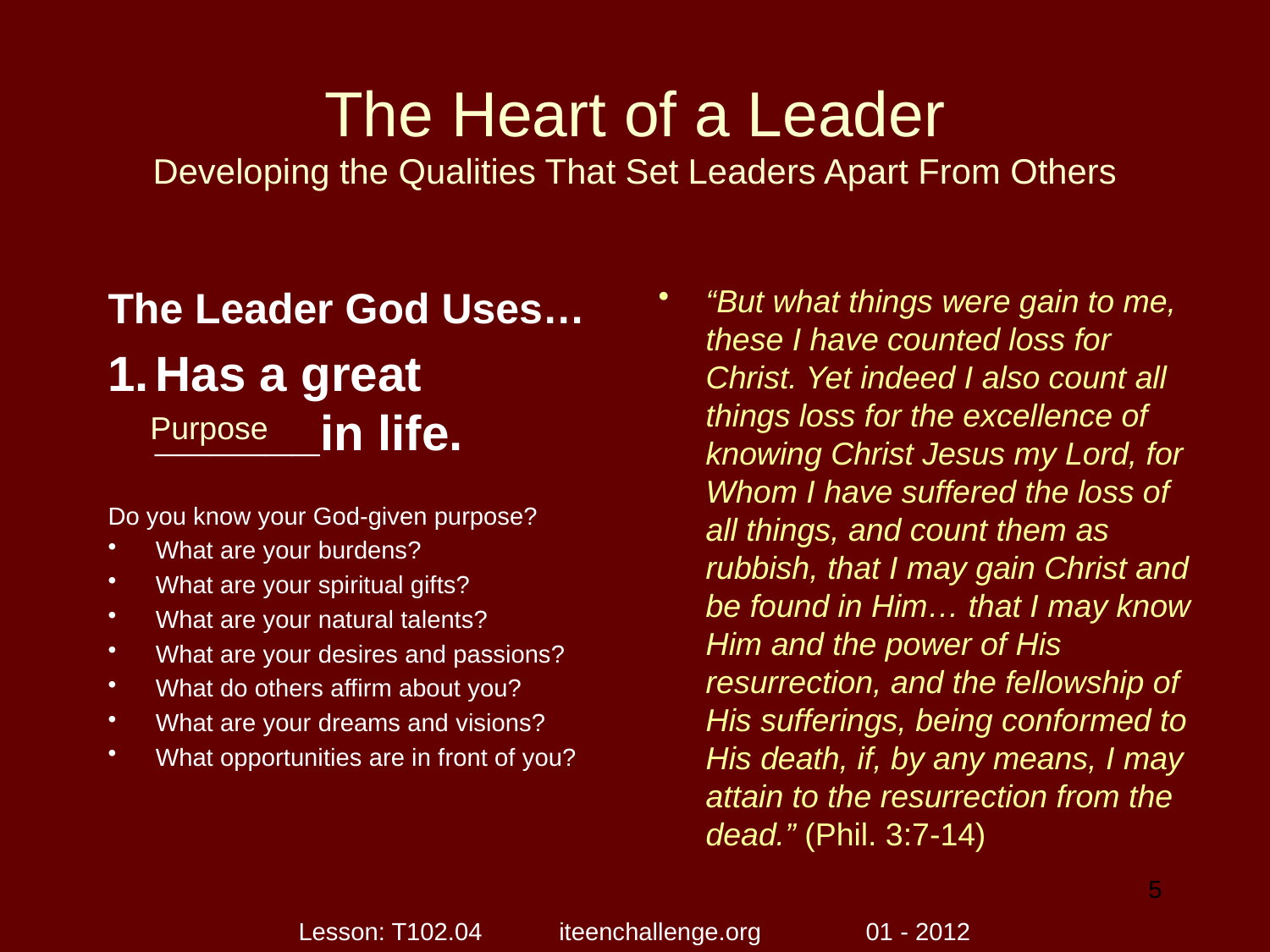

# The Heart of a Leader Developing the Qualities That Set Leaders Apart From Others
The Leader God Uses…
Has a great ______in life.

Do you know your God-given purpose?
What are your burdens?
What are your spiritual gifts?
What are your natural talents?
What are your desires and passions?
What do others affirm about you?
What are your dreams and visions?
What opportunities are in front of you?
“But what things were gain to me, these I have counted loss for Christ. Yet indeed I also count all things loss for the excellence of knowing Christ Jesus my Lord, for Whom I have suffered the loss of all things, and count them as rubbish, that I may gain Christ and be found in Him… that I may know Him and the power of His resurrection, and the fellowship of His sufferings, being conformed to His death, if, by any means, I may attain to the resurrection from the dead.” (Phil. 3:7-14)
Purpose
5
Lesson: T102.04           iteenchallenge.org               01 - 2012